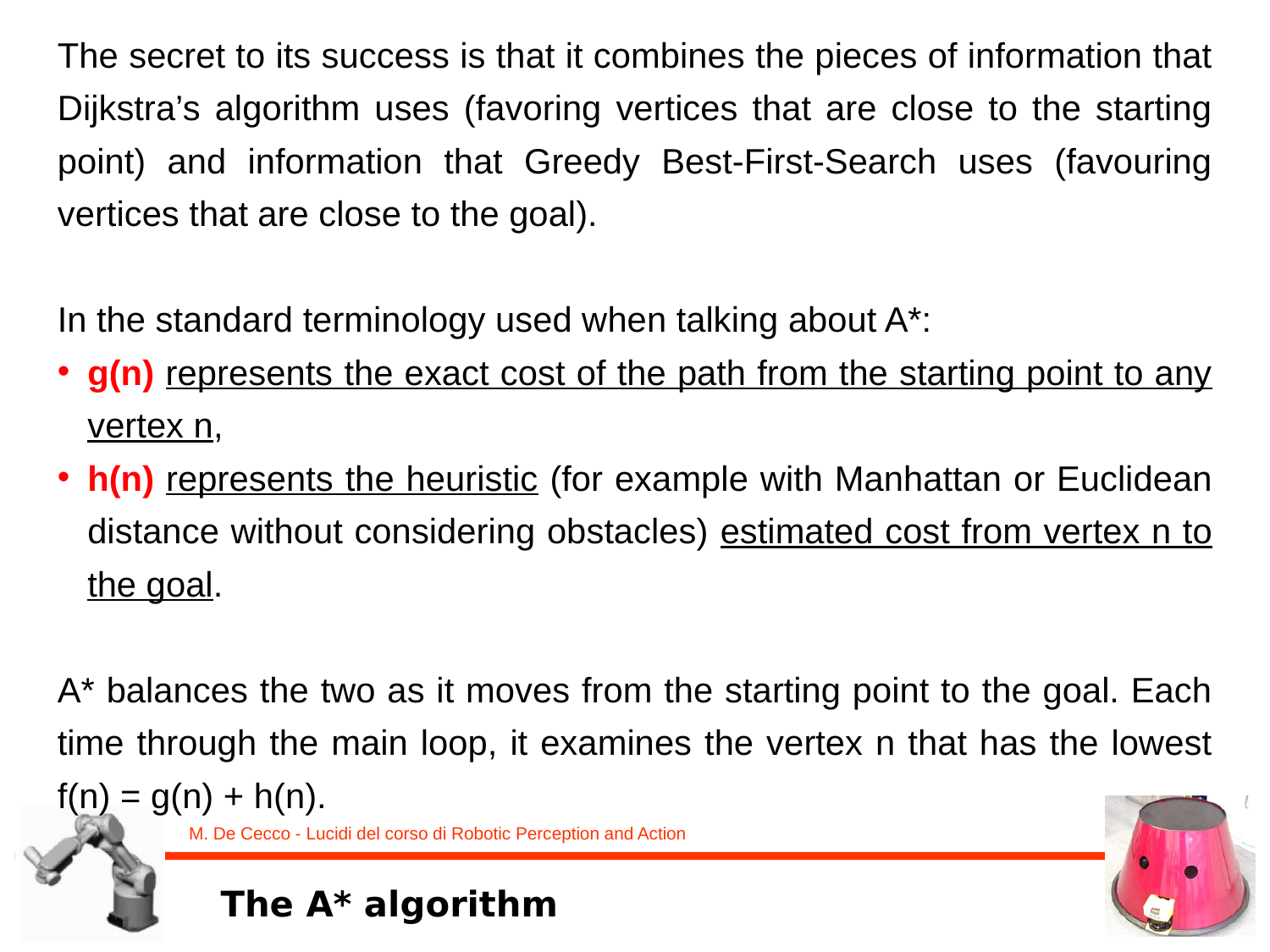

The secret to its success is that it combines the pieces of information that Dijkstra’s algorithm uses (favoring vertices that are close to the starting point) and information that Greedy Best-First-Search uses (favouring vertices that are close to the goal).

In the standard terminology used when talking about A*:
g(n) represents the exact cost of the path from the starting point to any vertex n,
h(n) represents the heuristic (for example with Manhattan or Euclidean distance without considering obstacles) estimated cost from vertex n to the goal.

A* balances the two as it moves from the starting point to the goal. Each time through the main loop, it examines the vertex n that has the lowest f(n) = g(n) + h(n).
The A* algorithm